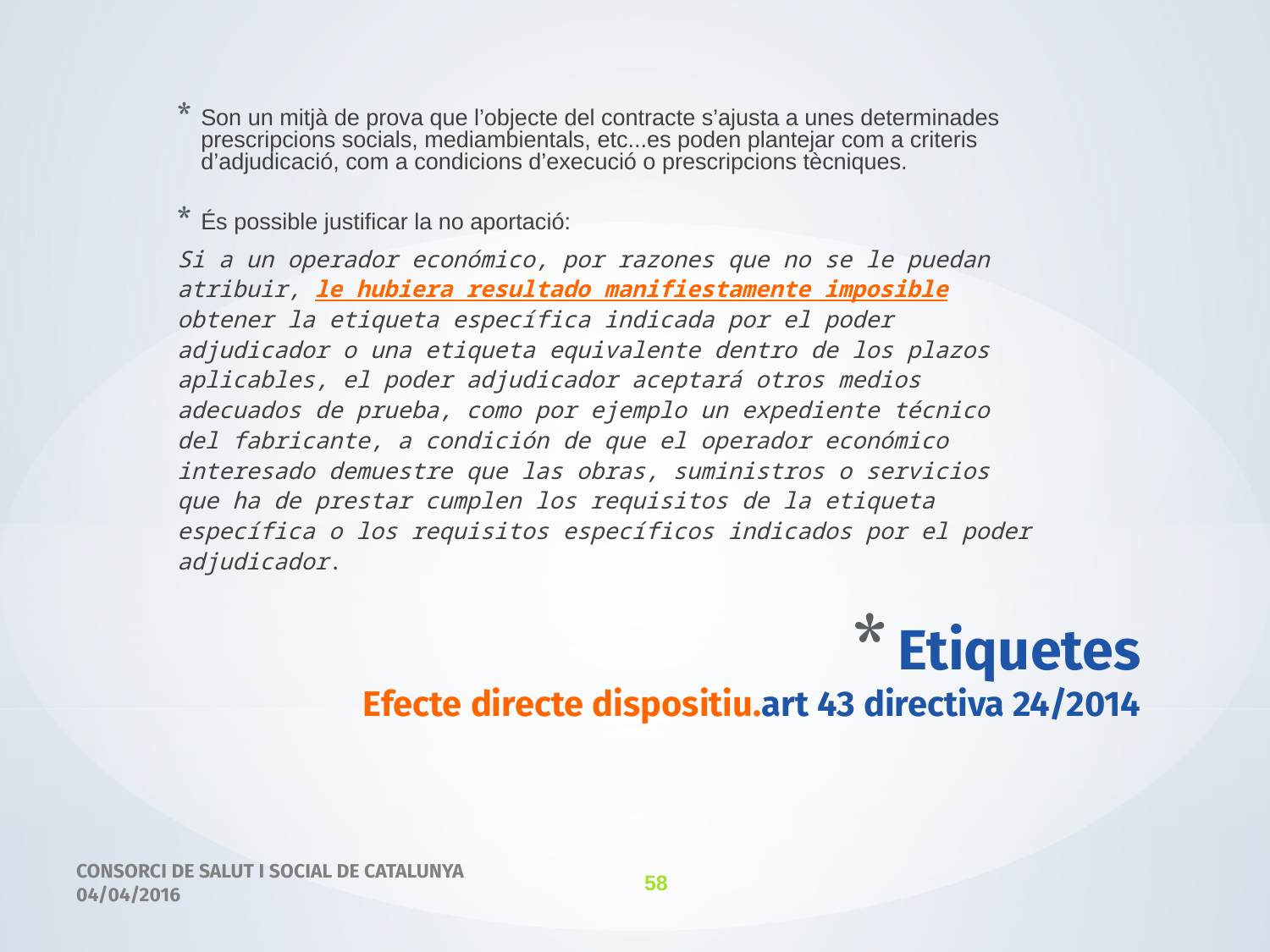

Son un mitjà de prova que l’objecte del contracte s’ajusta a unes determinades prescripcions socials, mediambientals, etc...es poden plantejar com a criteris d’adjudicació, com a condicions d’execució o prescripcions tècniques.

És possible justificar la no aportació:
Si a un operador económico, por razones que no se le puedan atribuir, le hubiera resultado manifiestamente imposible obtener la etiqueta específica indicada por el poder adjudicador o una etiqueta equivalente dentro de los plazos aplicables, el poder adjudicador aceptará otros medios adecuados de prueba, como por ejemplo un expediente técnico del fabricante, a condición de que el operador económico interesado demuestre que las obras, suministros o servicios que ha de prestar cumplen los requisitos de la etiqueta específica o los requisitos específicos indicados por el poder adjudicador.

# Etiquetes Efecte directe dispositiu.art 43 directiva 24/2014
CONSORCI DE SALUT I SOCIAL DE CATALUNYA  04/04/2016
58